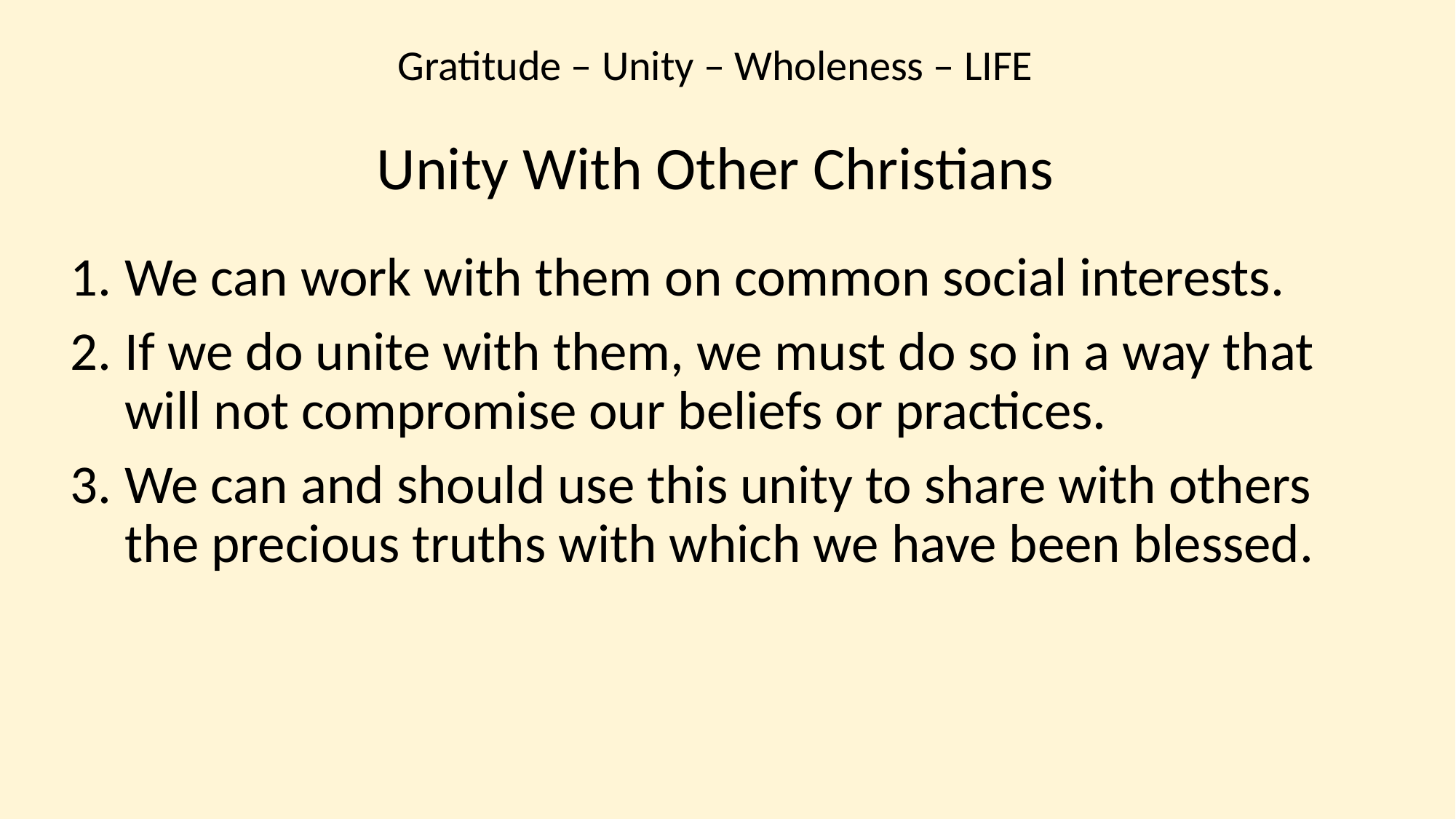

Gratitude – Unity – Wholeness – LIFE

Unity With Other Christians

We can work with them on common social interests.
If we do unite with them, we must do so in a way that will not compromise our beliefs or practices.
We can and should use this unity to share with others the precious truths with which we have been blessed.